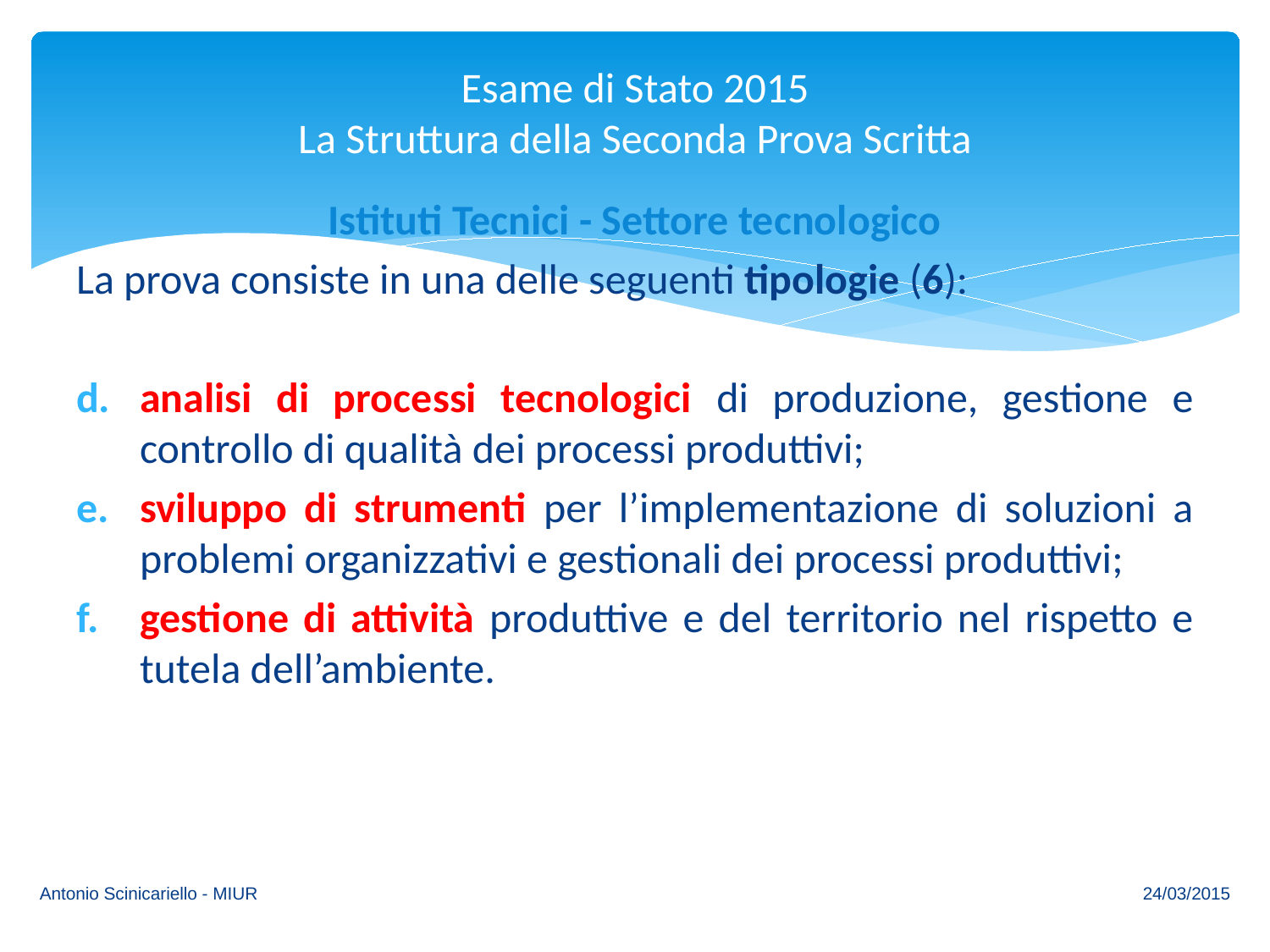

# Esame di Stato 2015 La Struttura della Seconda Prova Scritta
Istituti Tecnici - Settore tecnologico
La prova consiste in una delle seguenti tipologie (6):

analisi di processi tecnologici di produzione, gestione e controllo di qualità dei processi produttivi;
sviluppo di strumenti per l’implementazione di soluzioni a problemi organizzativi e gestionali dei processi produttivi;
gestione di attività produttive e del territorio nel rispetto e tutela dell’ambiente.

Antonio Scinicariello - MIUR
24/03/2015